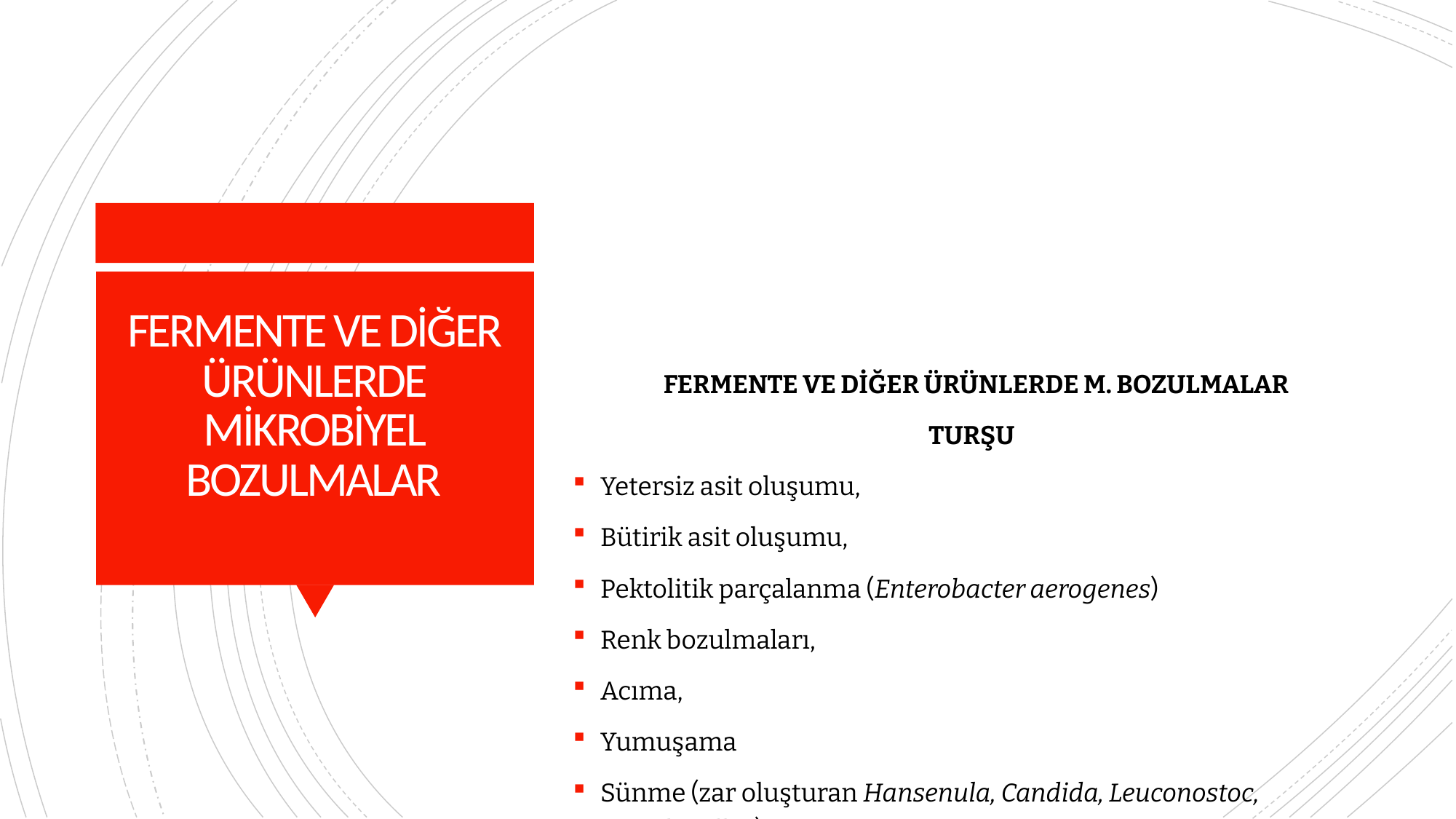

# FERMENTE VE DİĞER ÜRÜNLERDE MİKROBİYEL BOZULMALAR

FERMENTE VE DİĞER ÜRÜNLERDE M. BOZULMALAR
TURŞU
Yetersiz asit oluşumu,
Bütirik asit oluşumu,
Pektolitik parçalanma (Enterobacter aerogenes)
Renk bozulmaları,
Acıma,
Yumuşama
Sünme (zar oluşturan Hansenula, Candida, Leuconostoc, Lactobacillus)
Peynirimsi aroma (istenmeyen fermantasyonlar sonucunda propiyonik, bütirik, kaproik, valerik, isobütirik ve izovalerik asit oluşur)